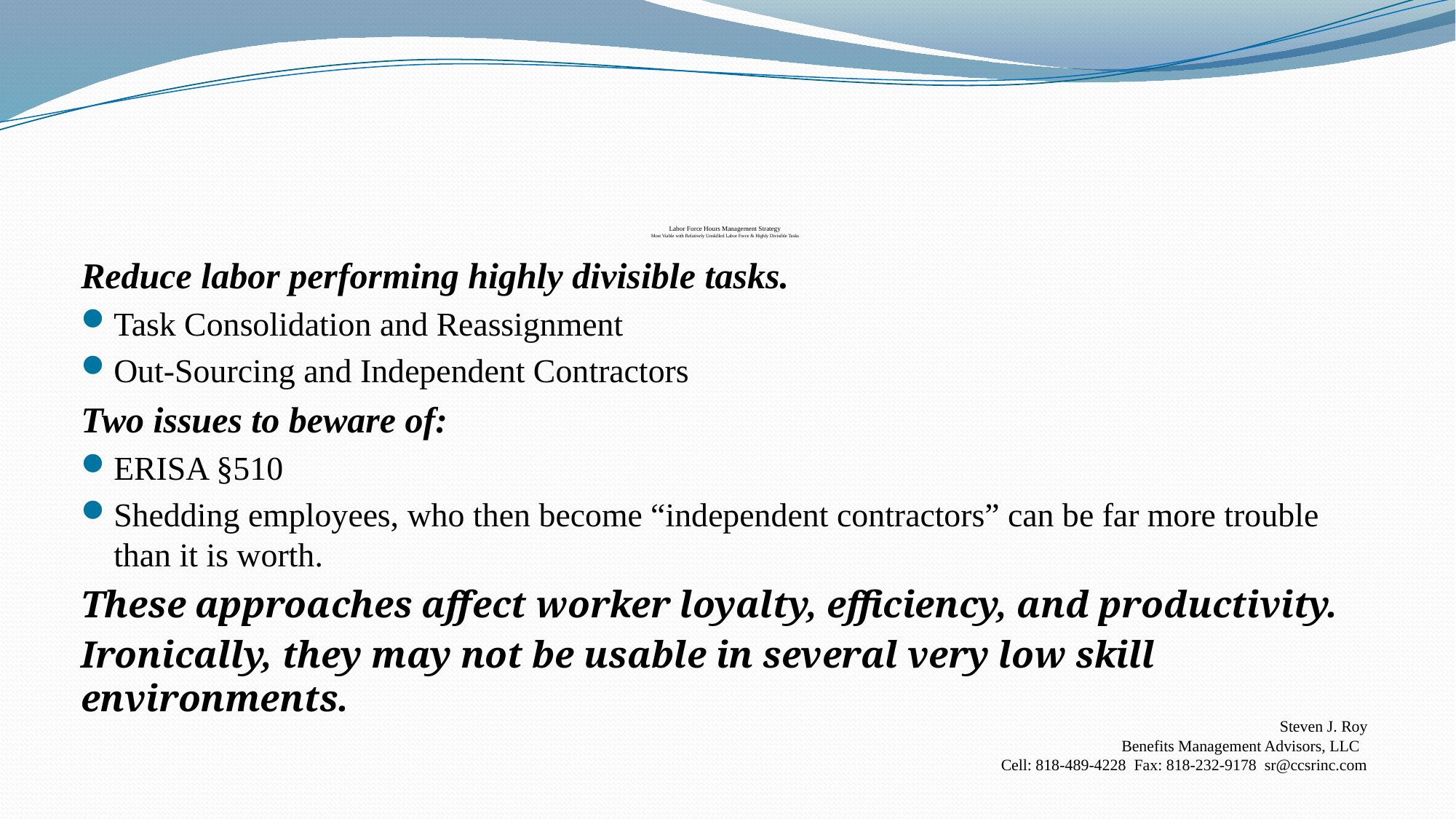

# Labor Force Hours Management Strategy Most Viable with Relatively Unskilled Labor Force & Highly Divisible Tasks
Reduce labor performing highly divisible tasks.
Task Consolidation and Reassignment
Out-Sourcing and Independent Contractors
Two issues to beware of:
ERISA §510
Shedding employees, who then become “independent contractors” can be far more trouble than it is worth.
These approaches affect worker loyalty, efficiency, and productivity.
Ironically, they may not be usable in several very low skill environments.

Steven J. Roy
Benefits Management Advisors, LLC
Cell: 818-489-4228  Fax: 818-232-9178  sr@ccsrinc.com